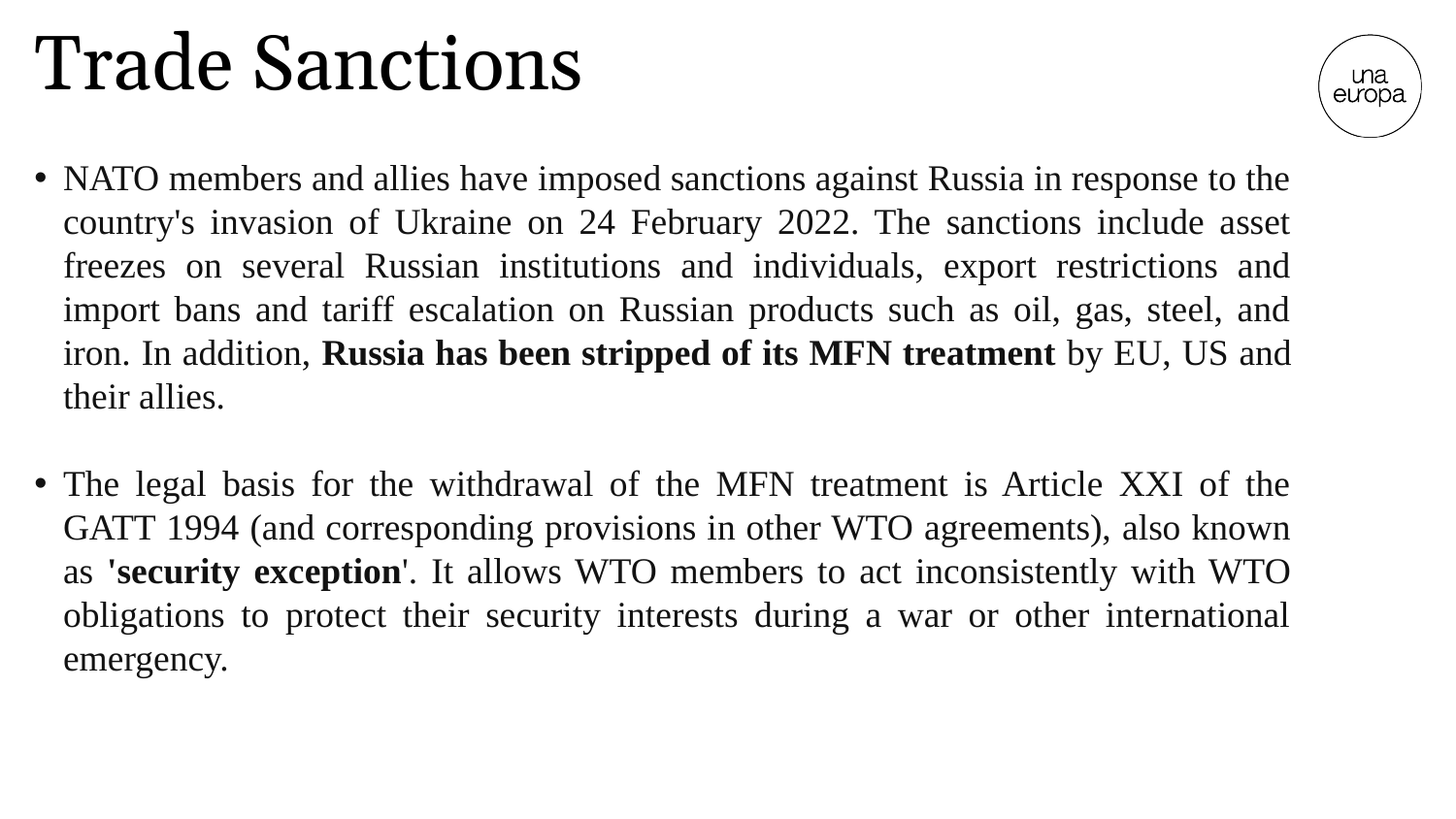

# Trade Sanctions

NATO members and allies have imposed sanctions against Russia in response to the country's invasion of Ukraine on 24 February 2022. The sanctions include asset freezes on several Russian institutions and individuals, export restrictions and import bans and tariff escalation on Russian products such as oil, gas, steel, and iron. In addition, Russia has been stripped of its MFN treatment by EU, US and their allies.

The legal basis for the withdrawal of the MFN treatment is Article XXI of the GATT 1994 (and corresponding provisions in other WTO agreements), also known as 'security exception'. It allows WTO members to act inconsistently with WTO obligations to protect their security interests during a war or other international emergency.